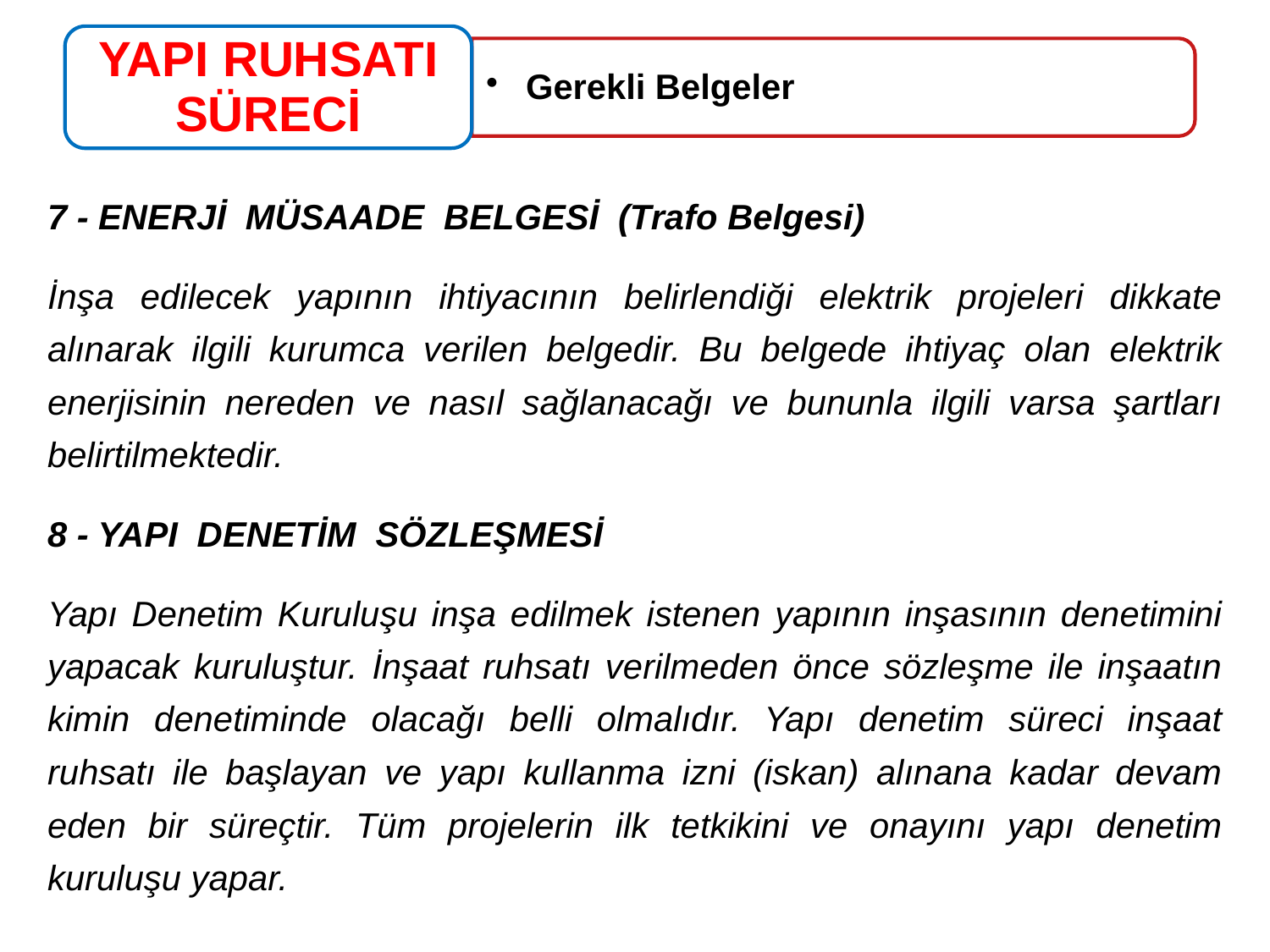

YAPI RUHSATI SÜRECİ
Gerekli Belgeler
7 - ENERJİ  MÜSAADE  BELGESİ  (Trafo Belgesi)

İnşa edilecek yapının ihtiyacının belirlendiği elektrik projeleri dikkate alınarak ilgili kurumca verilen belgedir. Bu belgede ihtiyaç olan elektrik enerjisinin nereden ve nasıl sağlanacağı ve bununla ilgili varsa şartları belirtilmektedir.

8 - YAPI  DENETİM  SÖZLEŞMESİ

Yapı Denetim Kuruluşu inşa edilmek istenen yapının inşasının denetimini yapacak kuruluştur. İnşaat ruhsatı verilmeden önce sözleşme ile inşaatın kimin denetiminde olacağı belli olmalıdır. Yapı denetim süreci inşaat ruhsatı ile başlayan ve yapı kullanma izni (iskan) alınana kadar devam eden bir süreçtir. Tüm projelerin ilk tetkikini ve onayını yapı denetim kuruluşu yapar.